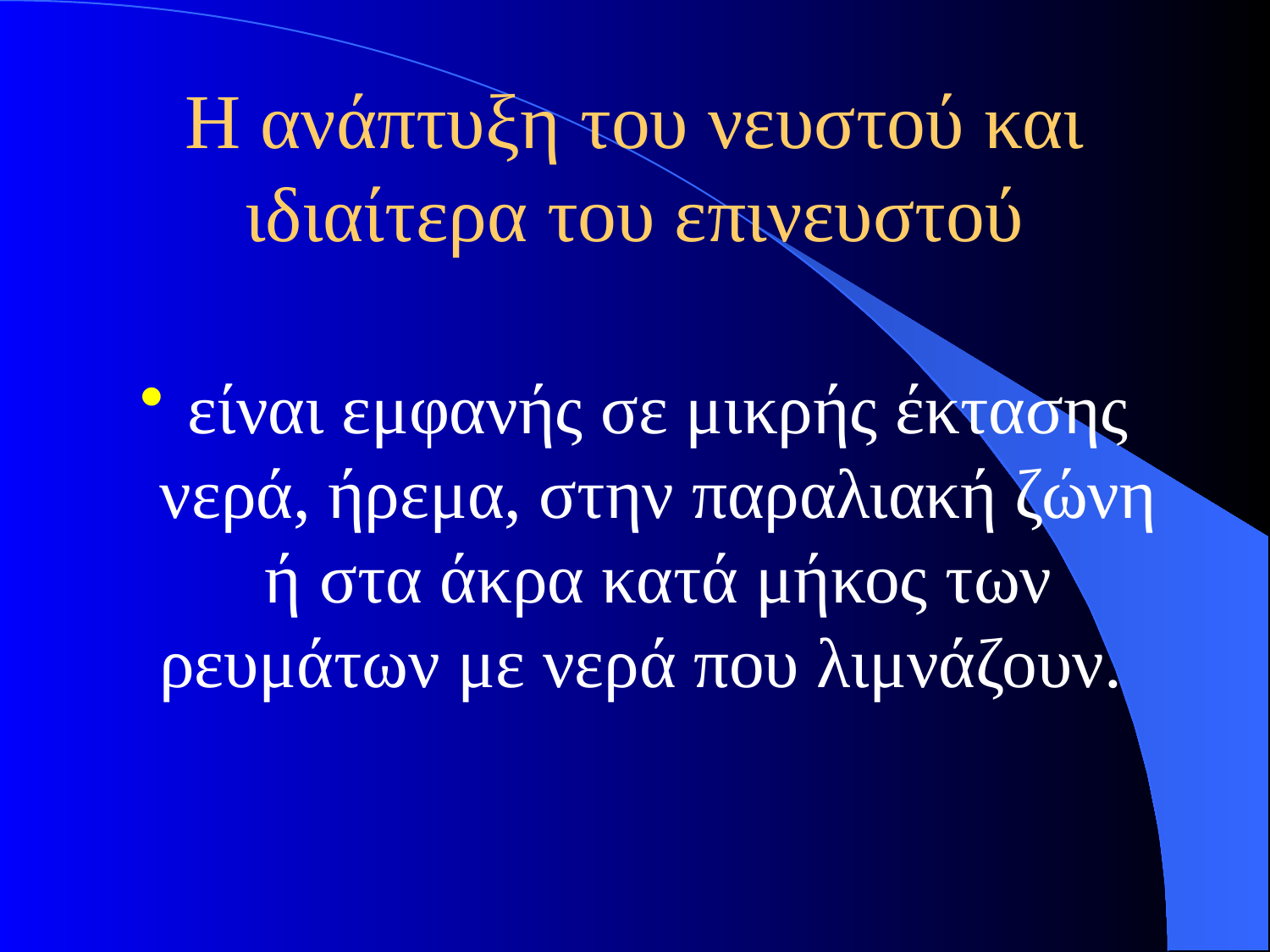

# Η ανάπτυξη του νευστού και ιδιαίτερα του επινευστού

είναι εμφανής σε μικρής έκτασης νερά, ήρεμα, στην παραλιακή ζώνη ή στα άκρα κατά μήκος των ρευμάτων με νερά που λιμνάζουν.